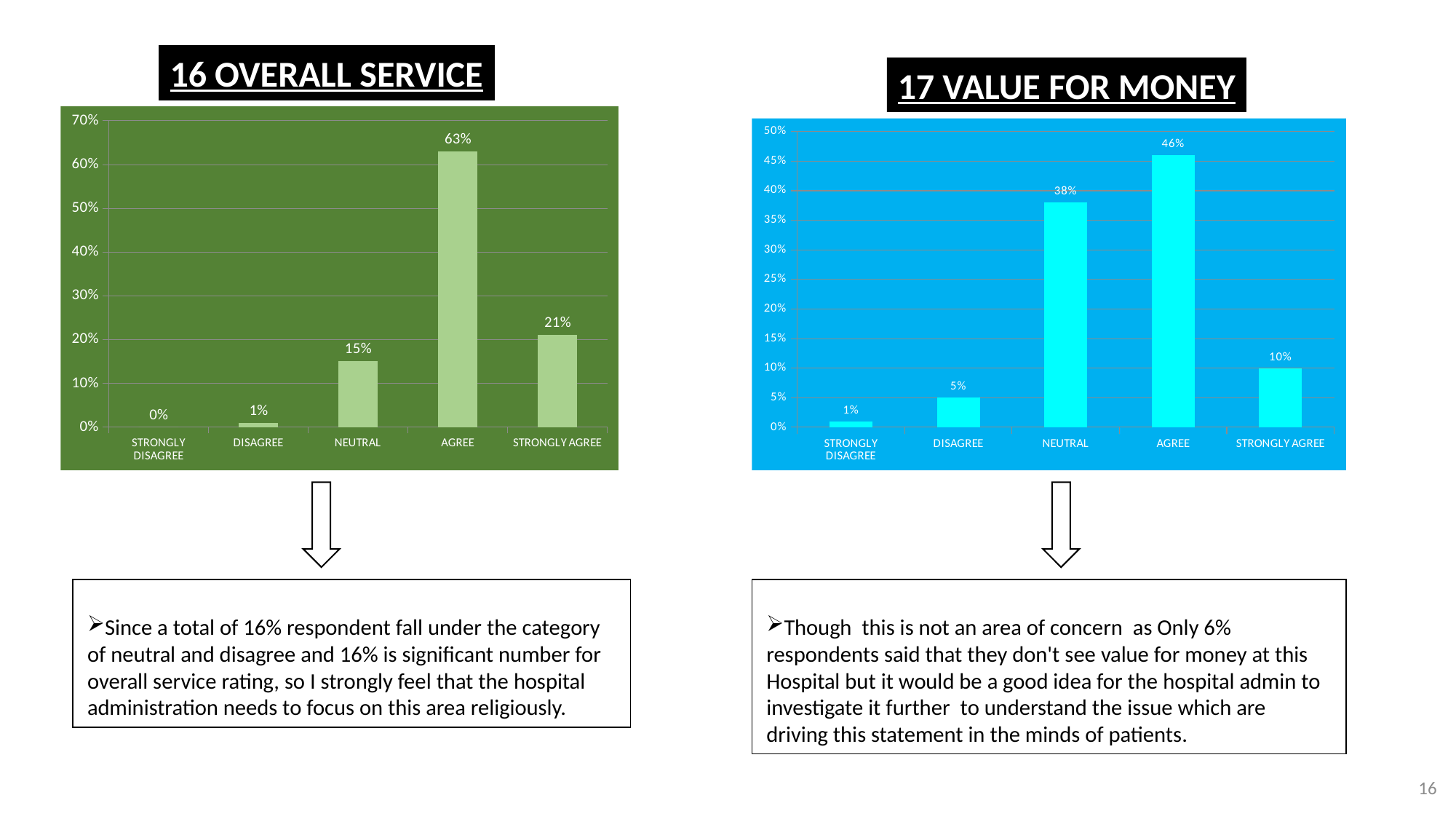

16 OVERALL SERVICE
17 VALUE FOR MONEY

### Chart

| Category |  |
|---|---|
| STRONGLY DISAGREE | 0.0 |
| DISAGREE | 0.010000000000000005 |
| NEUTRAL | 0.15000000000000024 |
| AGREE | 0.6300000000000044 |
| STRONGLY AGREE | 0.21000000000000021 |

### Chart

| Category |  |
|---|---|
| STRONGLY DISAGREE | 0.010000000000000005 |
| DISAGREE | 0.05 |
| NEUTRAL | 0.3800000000000022 |
| AGREE | 0.46 |
| STRONGLY AGREE | 0.1 |

Since a total of 16% respondent fall under the category of neutral and disagree and 16% is significant number for overall service rating, so I strongly feel that the hospital administration needs to focus on this area religiously.

Though  this is not an area of concern  as Only 6% respondents said that they don't see value for money at this Hospital but it would be a good idea for the hospital admin to investigate it further  to understand the issue which are driving this statement in the minds of patients.
16